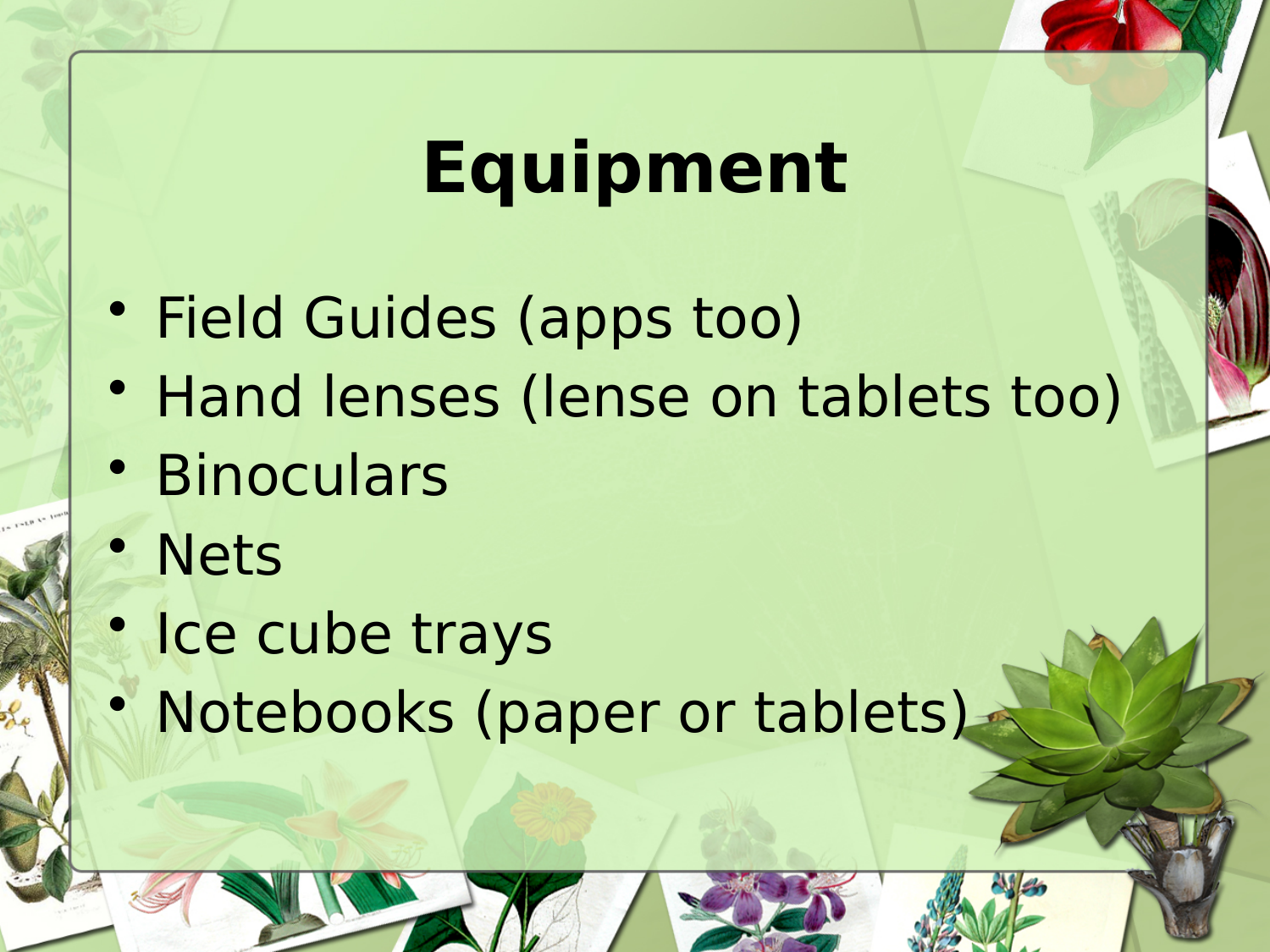

# Equipment
Field Guides (apps too)
Hand lenses (lense on tablets too)
Binoculars
Nets
Ice cube trays
Notebooks (paper or tablets)